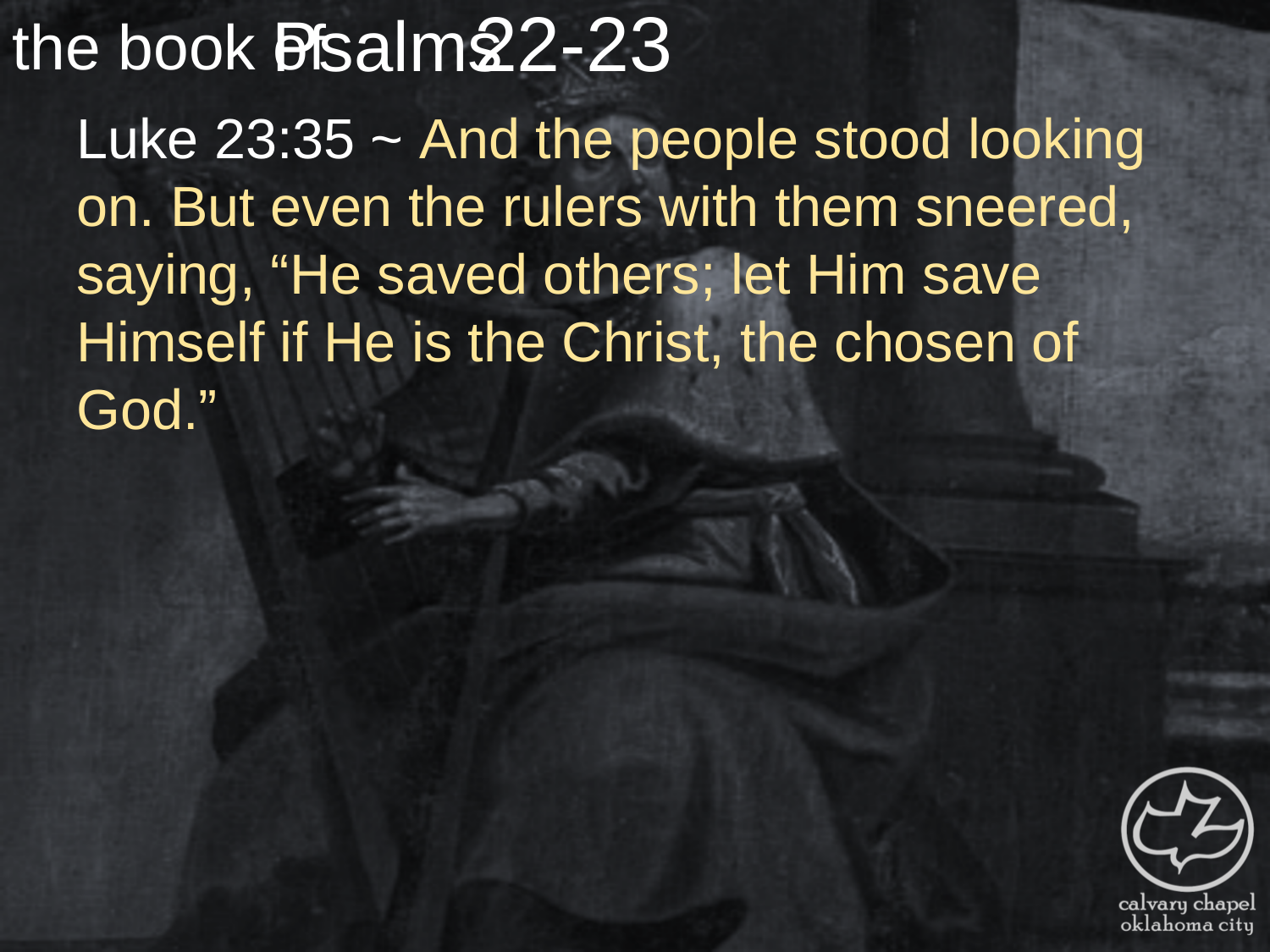

the book of
22-23
Psalms
Luke 23:35 ~ And the people stood looking on. But even the rulers with them sneered, saying, “He saved others; let Him save Himself if He is the Christ, the chosen of God.”